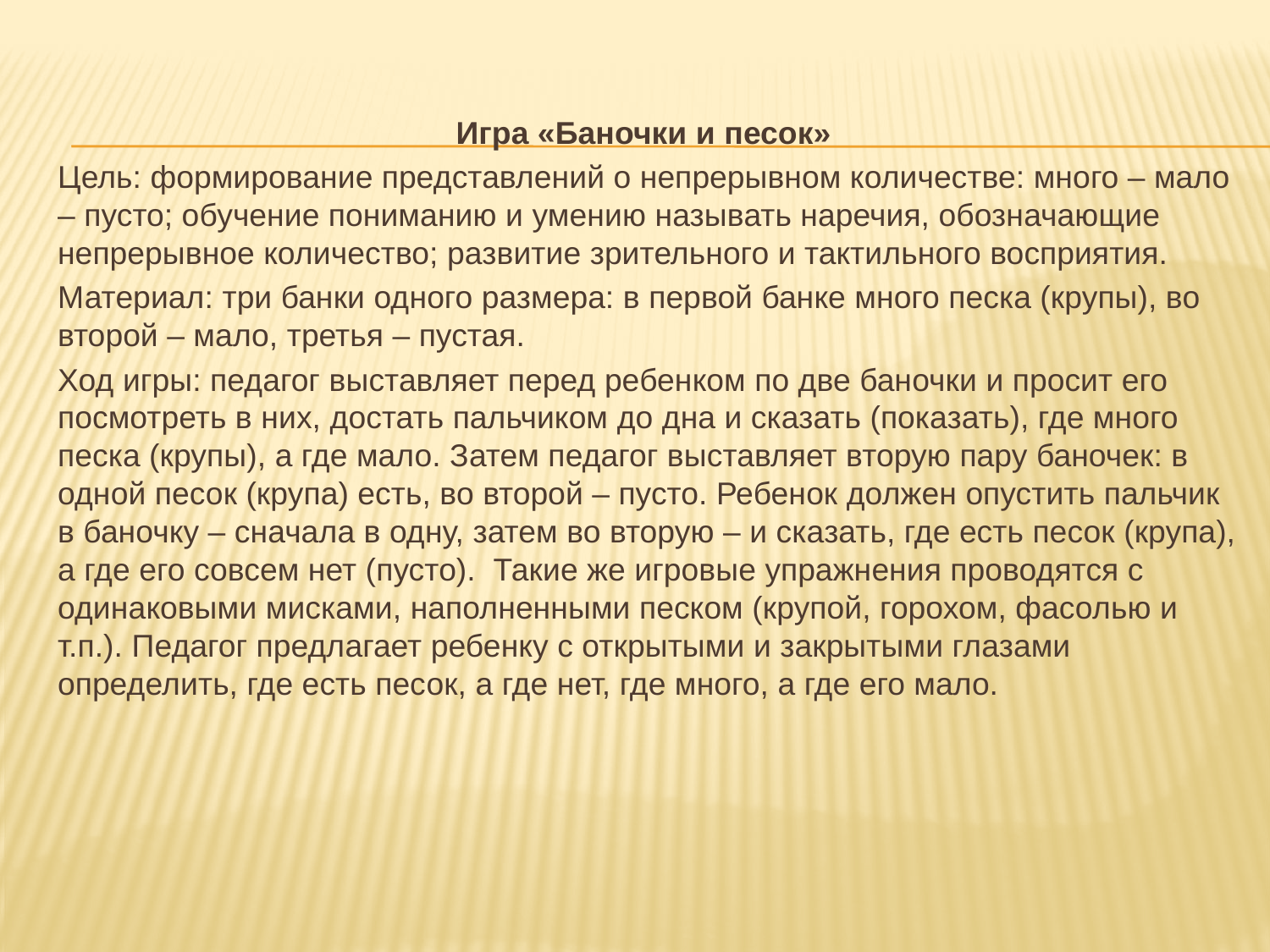

Игра «Баночки и песок»
Цель: формирование представлений о непрерывном количестве: много – мало – пусто; обучение пониманию и умению называть наречия, обозначающие непрерывное количество; развитие зрительного и тактильного восприятия.
Материал: три банки одного размера: в первой банке много песка (крупы), во второй – мало, третья – пустая.
Ход игры: педагог выставляет перед ребенком по две баночки и просит его посмотреть в них, достать пальчиком до дна и сказать (показать), где много песка (крупы), а где мало. Затем педагог выставляет вторую пару баночек: в одной песок (крупа) есть, во второй – пусто. Ребенок должен опустить пальчик в баночку – сначала в одну, затем во вторую – и сказать, где есть песок (крупа), а где его совсем нет (пусто).  Такие же игровые упражнения проводятся с одинаковыми мисками, наполненными песком (крупой, горохом, фасолью и т.п.). Педагог предлагает ребенку с открытыми и закрытыми глазами определить, где есть песок, а где нет, где много, а где его мало.